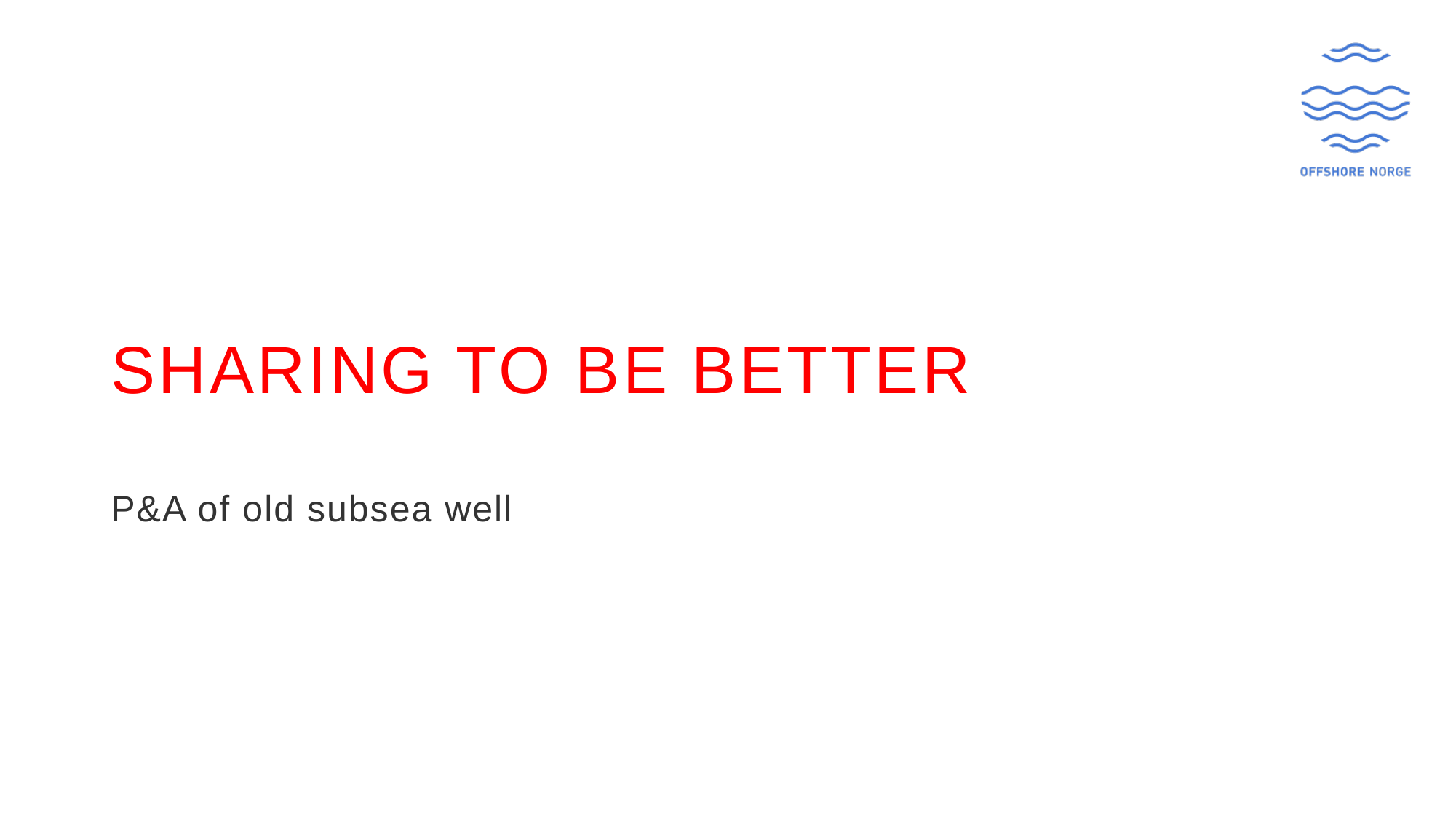

# Sharing to be better
P&A of old subsea well